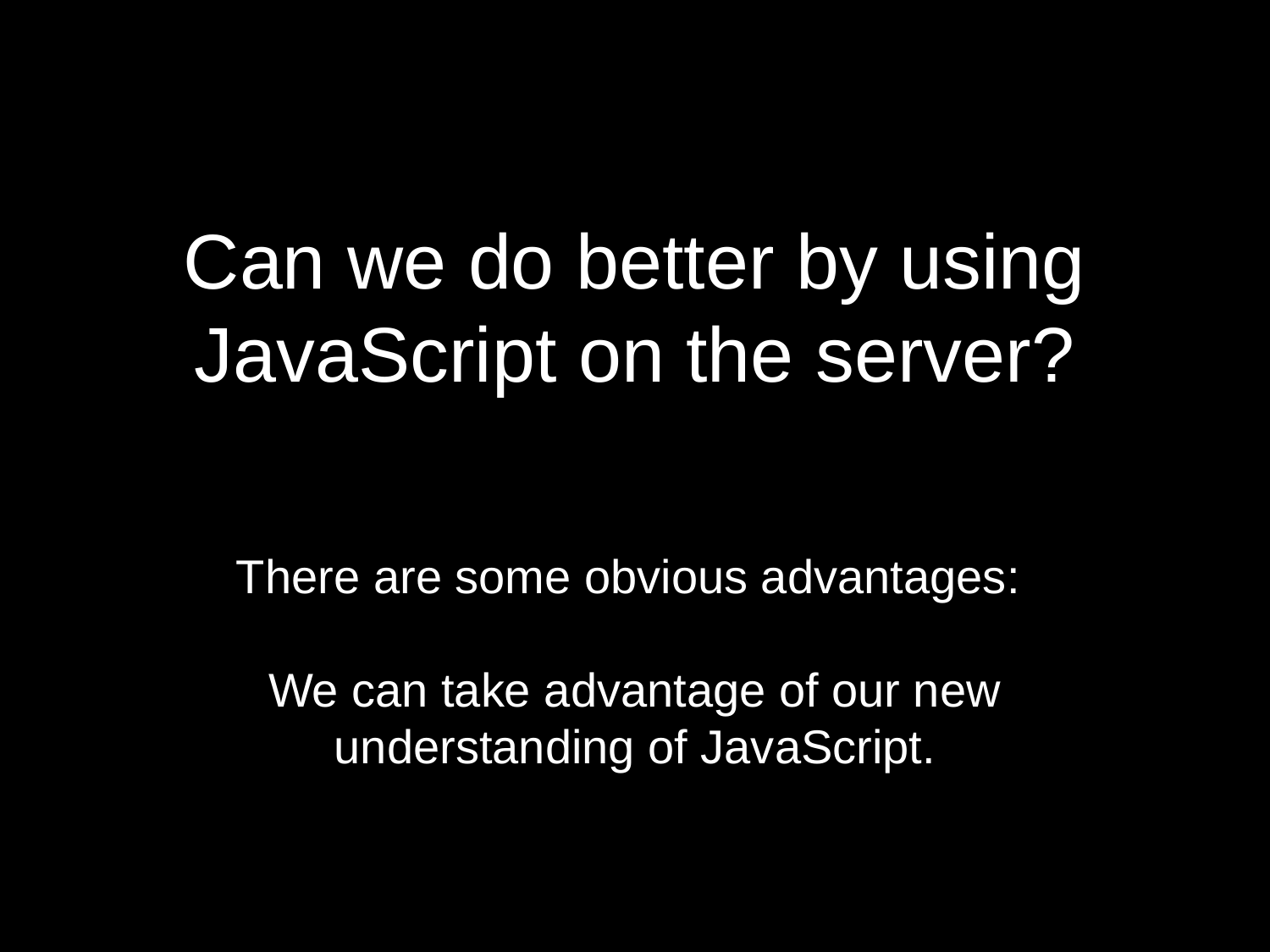

# Can we do better by using JavaScript on the server?
There are some obvious advantages:
We can take advantage of our new understanding of JavaScript.